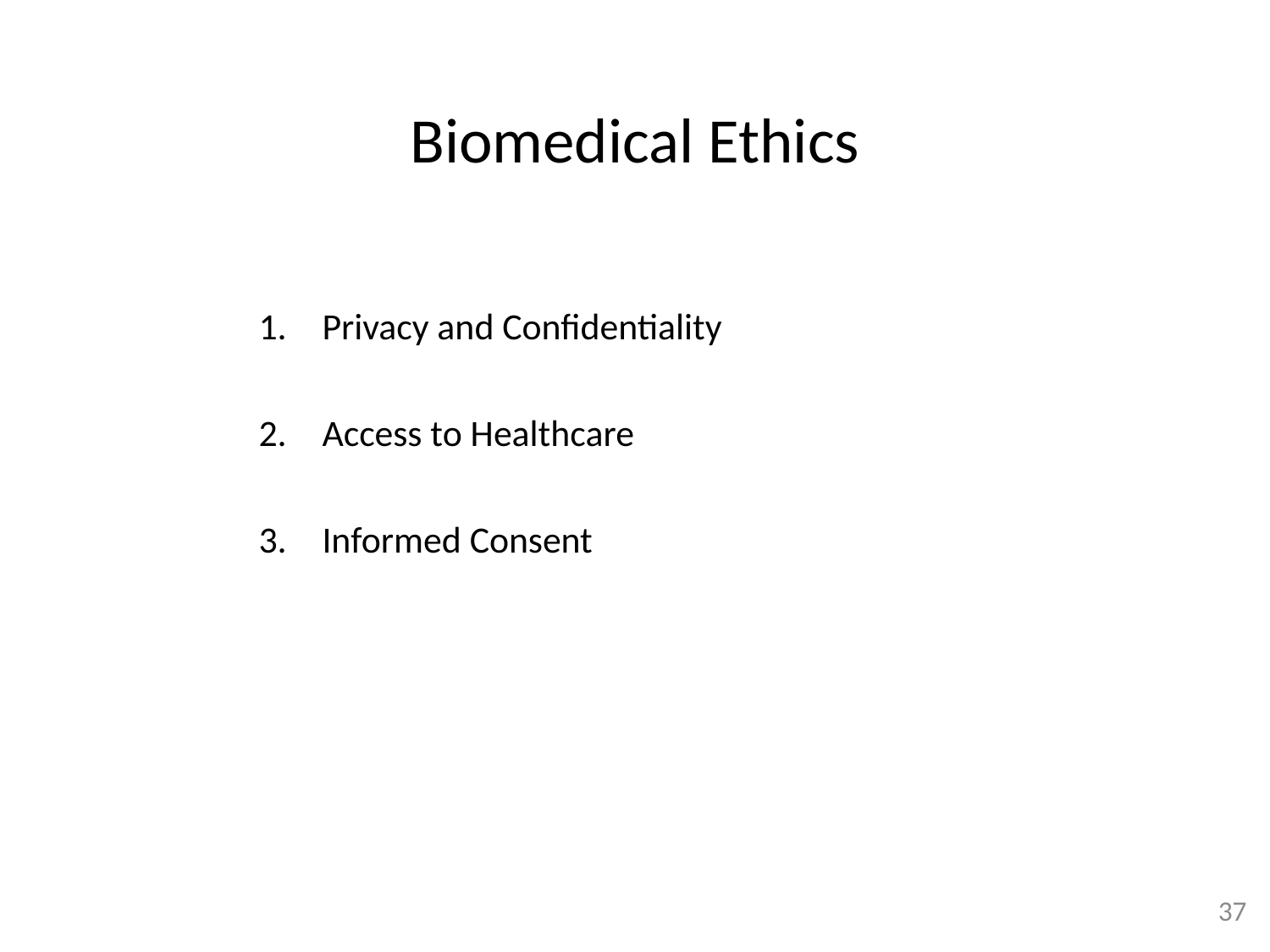

# Biomedical Ethics
Privacy and Confidentiality

Access to Healthcare

Informed Consent
37